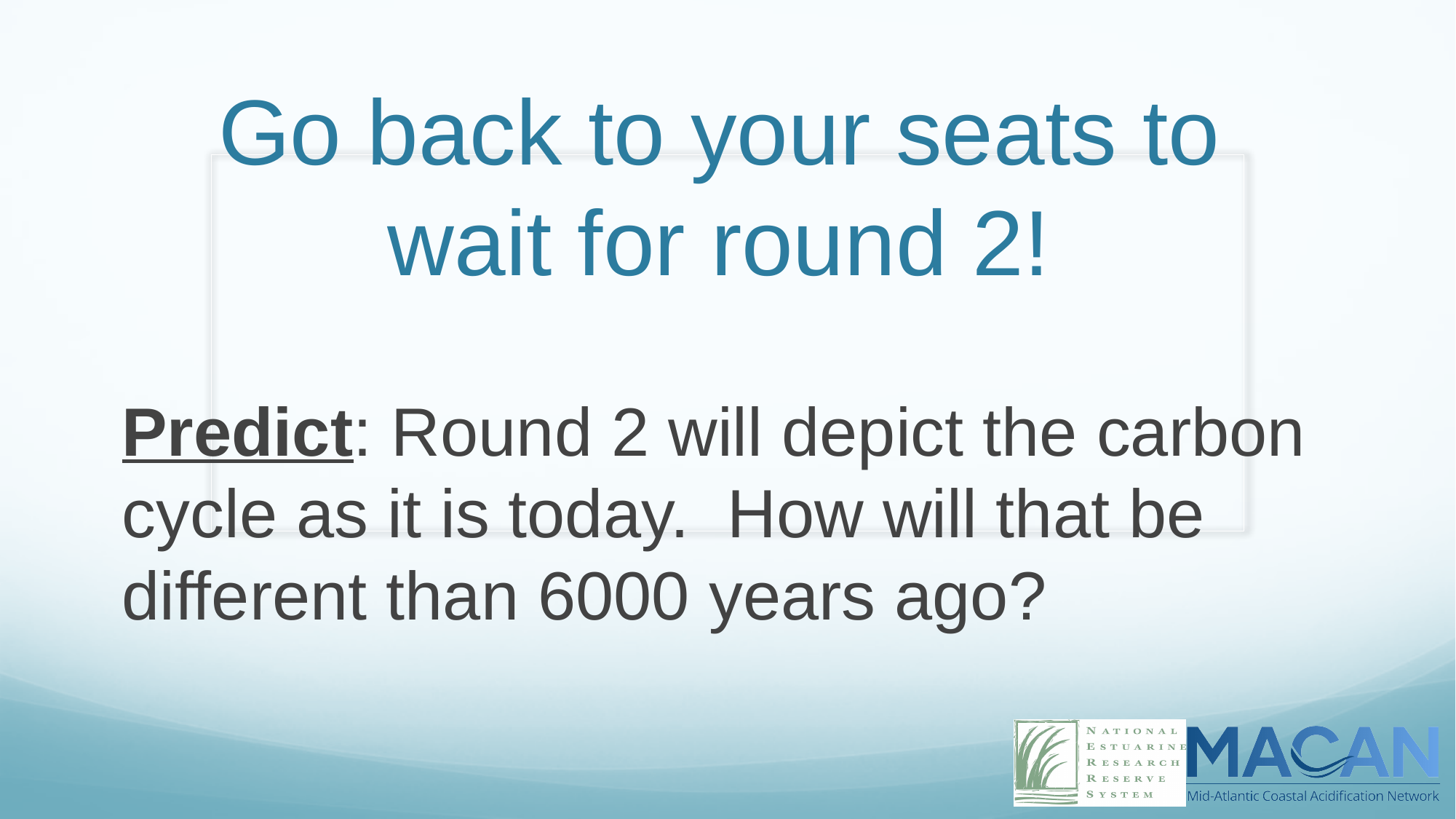

# Go back to your seats to wait for round 2!
Predict: Round 2 will depict the carbon cycle as it is today.  How will that be different than 6000 years ago?